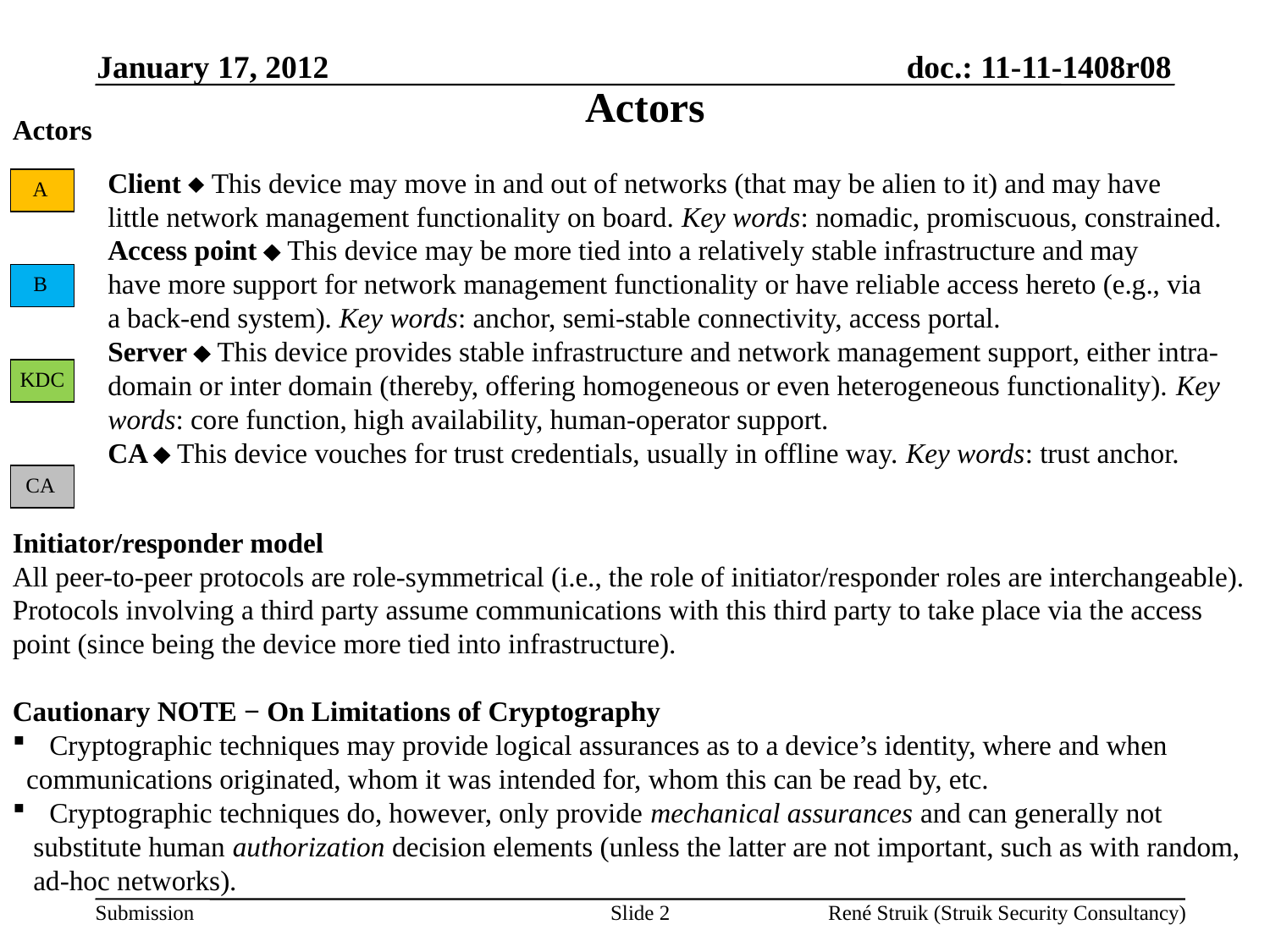

January 17, 2012
Actors
Actors

Client ♦ This device may move in and out of networks (that may be alien to it) and may have
little network management functionality on board. Key words: nomadic, promiscuous, constrained.
Access point ♦ This device may be more tied into a relatively stable infrastructure and may
have more support for network management functionality or have reliable access hereto (e.g., via
a back-end system). Key words: anchor, semi-stable connectivity, access portal.
Server ♦ This device provides stable infrastructure and network management support, either intra-domain or inter domain (thereby, offering homogeneous or even heterogeneous functionality). Key words: core function, high availability, human-operator support.
CA ♦ This device vouches for trust credentials, usually in offline way. Key words: trust anchor.

A

B
KDC

CA
Initiator/responder model
All peer-to-peer protocols are role-symmetrical (i.e., the role of initiator/responder roles are interchangeable).
Protocols involving a third party assume communications with this third party to take place via the access point (since being the device more tied into infrastructure).

Cautionary NOTE − On Limitations of Cryptography
 Cryptographic techniques may provide logical assurances as to a device’s identity, where and when
  communications originated, whom it was intended for, whom this can be read by, etc.
 Cryptographic techniques do, however, only provide mechanical assurances and can generally not
   substitute human authorization decision elements (unless the latter are not important, such as with random,
   ad-hoc networks).
Slide 2
René Struik (Struik Security Consultancy)